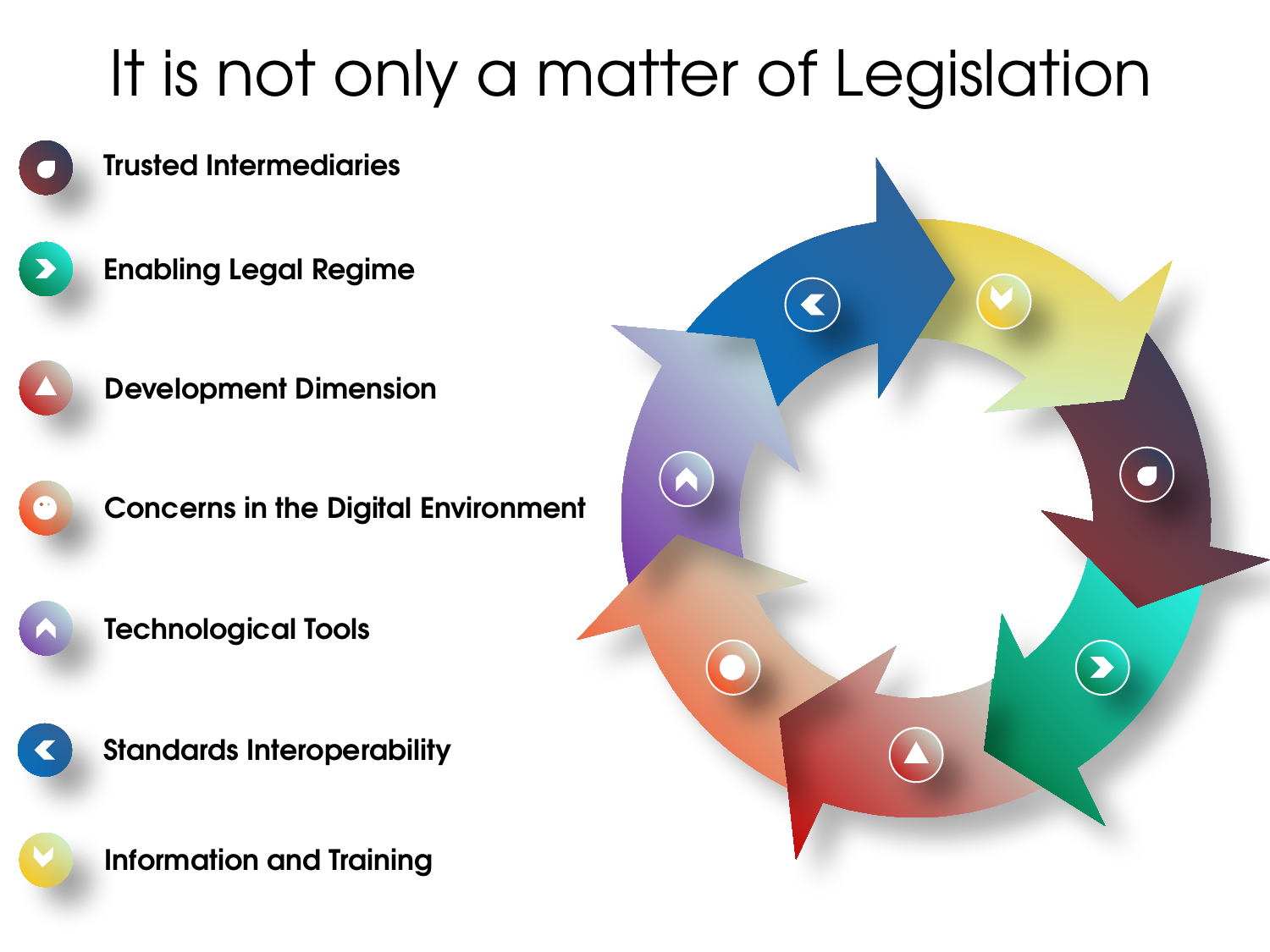

# It is not only a matter of Legislation

Trusted Intermediaries

Enabling Legal Regime

Development Dimension

Concerns in the Digital Environment

Technological Tools

Standards Interoperability

Information and Training